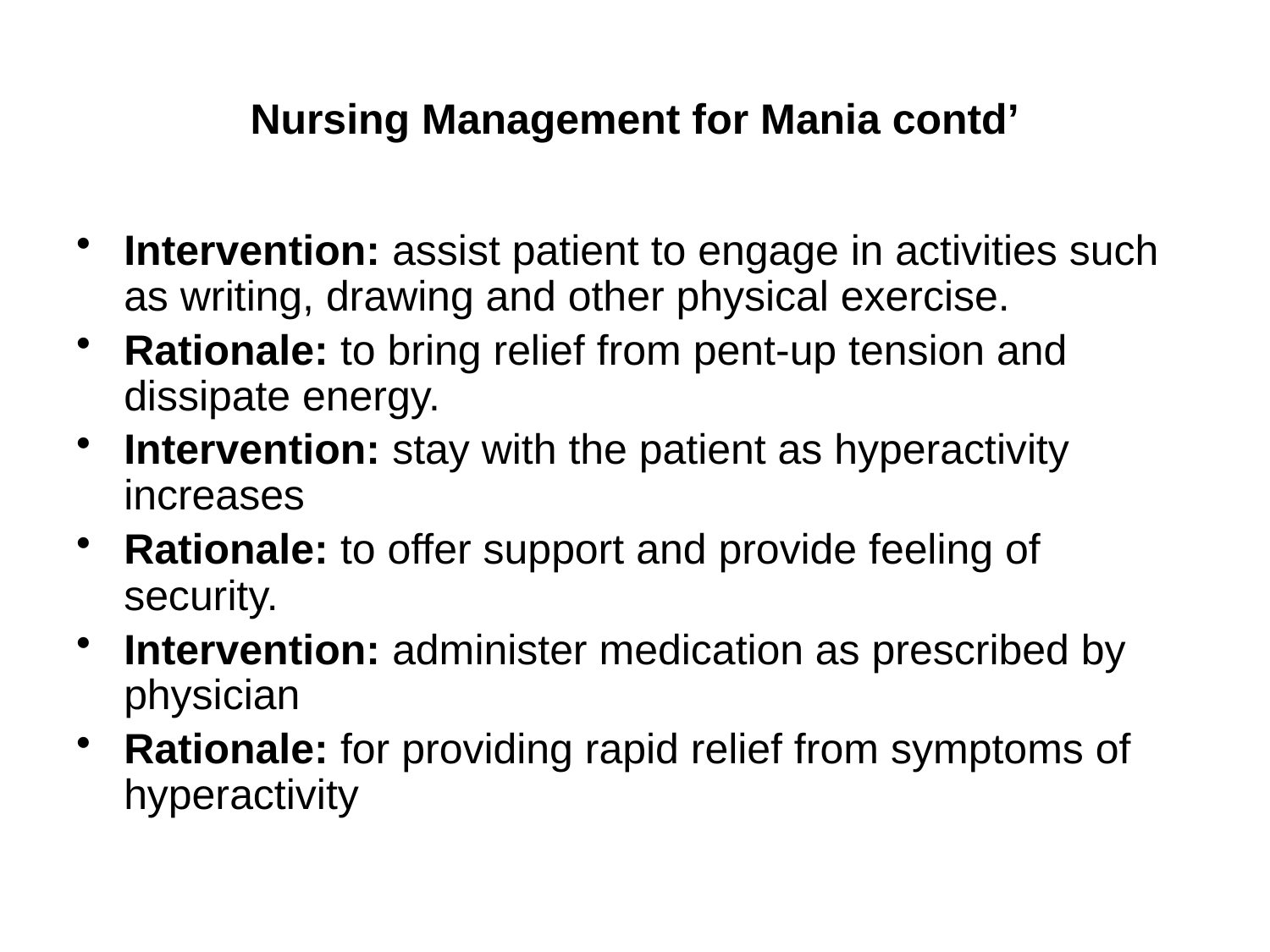

# Nursing Management for Mania contd’
Intervention: assist patient to engage in activities such as writing, drawing and other physical exercise.
Rationale: to bring relief from pent-up tension and dissipate energy.
Intervention: stay with the patient as hyperactivity increases
Rationale: to offer support and provide feeling of security.
Intervention: administer medication as prescribed by physician
Rationale: for providing rapid relief from symptoms of hyperactivity